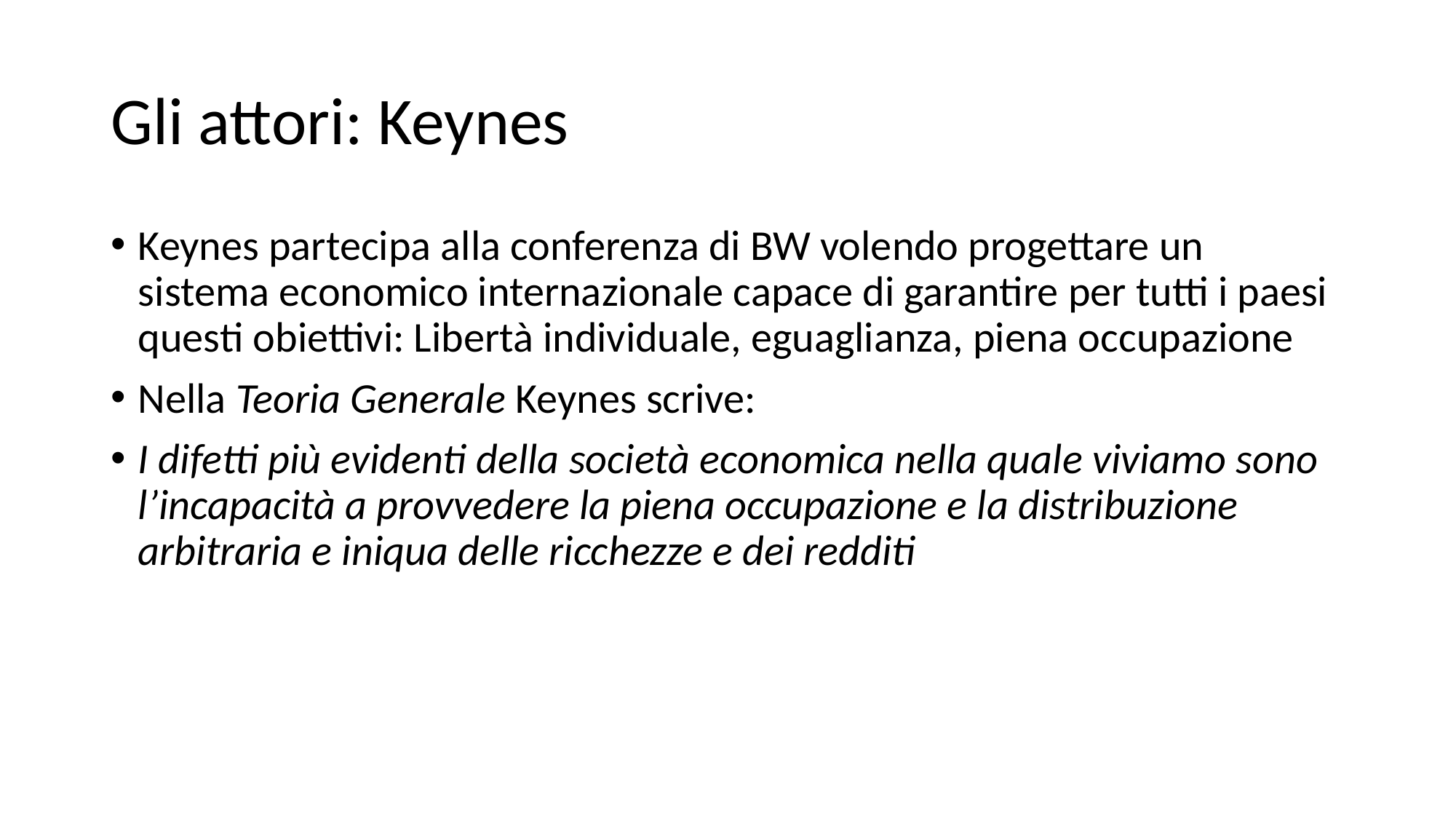

# Gli attori: Keynes
Keynes partecipa alla conferenza di BW volendo progettare un sistema economico internazionale capace di garantire per tutti i paesi questi obiettivi: Libertà individuale, eguaglianza, piena occupazione
Nella Teoria Generale Keynes scrive:
I difetti più evidenti della società economica nella quale viviamo sono l’incapacità a provvedere la piena occupazione e la distribuzione arbitraria e iniqua delle ricchezze e dei redditi